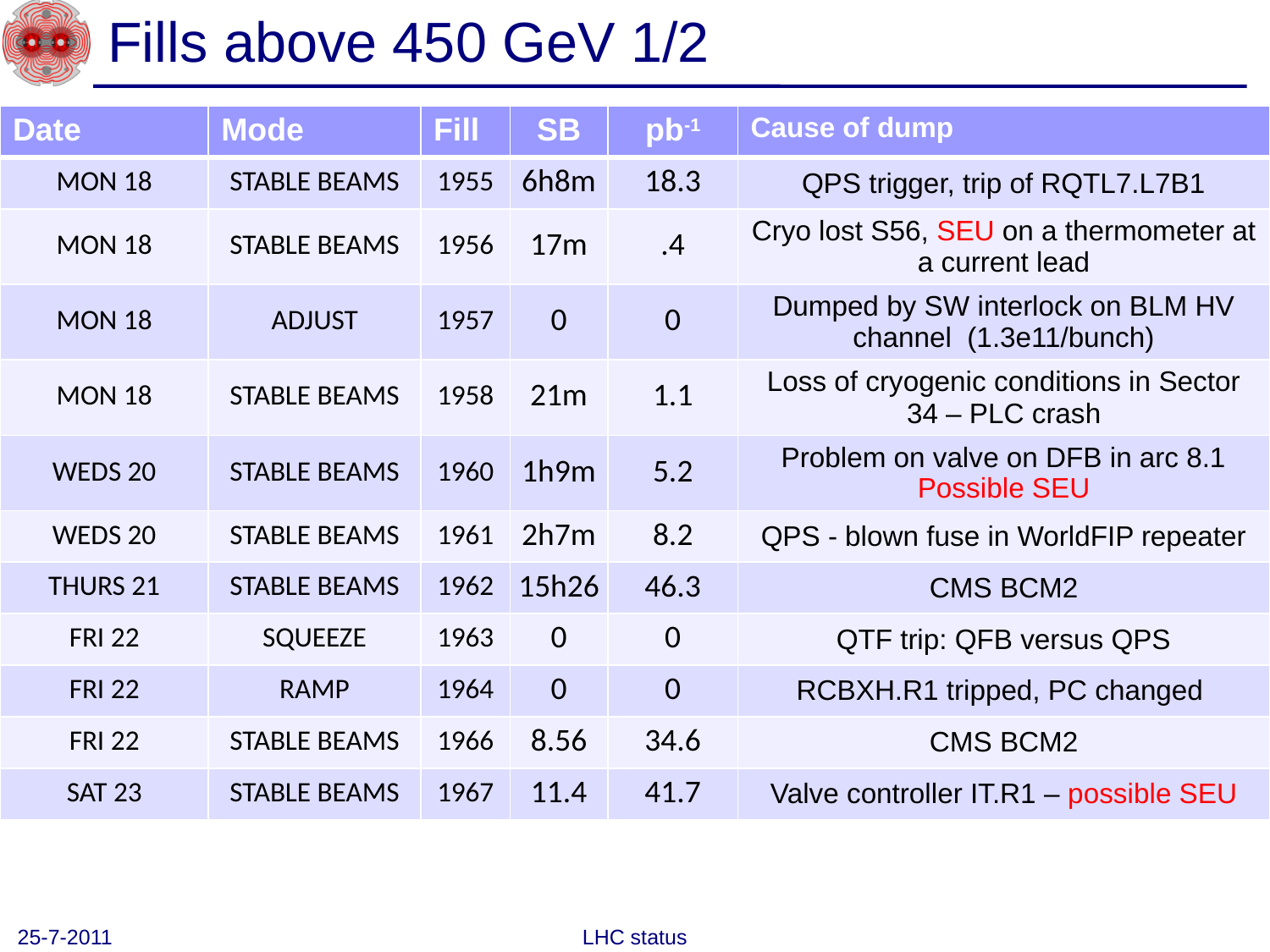

# Fills above 450 GeV 1/2
| Date | Mode | Fill | SB | pb-1 | Cause of dump |
| --- | --- | --- | --- | --- | --- |
| MON 18 | STABLE BEAMS | 1955 | 6h8m | 18.3 | QPS trigger, trip of RQTL7.L7B1 |
| MON 18 | STABLE BEAMS | 1956 | 17m | .4 | Cryo lost S56, SEU on a thermometer at a current lead |
| MON 18 | ADJUST | 1957 | 0 | 0 | Dumped by SW interlock on BLM HV channel (1.3e11/bunch) |
| MON 18 | STABLE BEAMS | 1958 | 21m | 1.1 | Loss of cryogenic conditions in Sector 34 – PLC crash |
| WEDS 20 | STABLE BEAMS | 1960 | 1h9m | 5.2 | Problem on valve on DFB in arc 8.1 Possible SEU |
| WEDS 20 | STABLE BEAMS | 1961 | 2h7m | 8.2 | QPS - blown fuse in WorldFIP repeater |
| THURS 21 | STABLE BEAMS | 1962 | 15h26 | 46.3 | CMS BCM2 |
| FRI 22 | SQUEEZE | 1963 | 0 | 0 | QTF trip: QFB versus QPS |
| FRI 22 | RAMP | 1964 | 0 | 0 | RCBXH.R1 tripped, PC changed |
| FRI 22 | STABLE BEAMS | 1966 | 8.56 | 34.6 | CMS BCM2 |
| SAT 23 | STABLE BEAMS | 1967 | 11.4 | 41.7 | Valve controller IT.R1 – possible SEU |
25-7-2011
LHC status